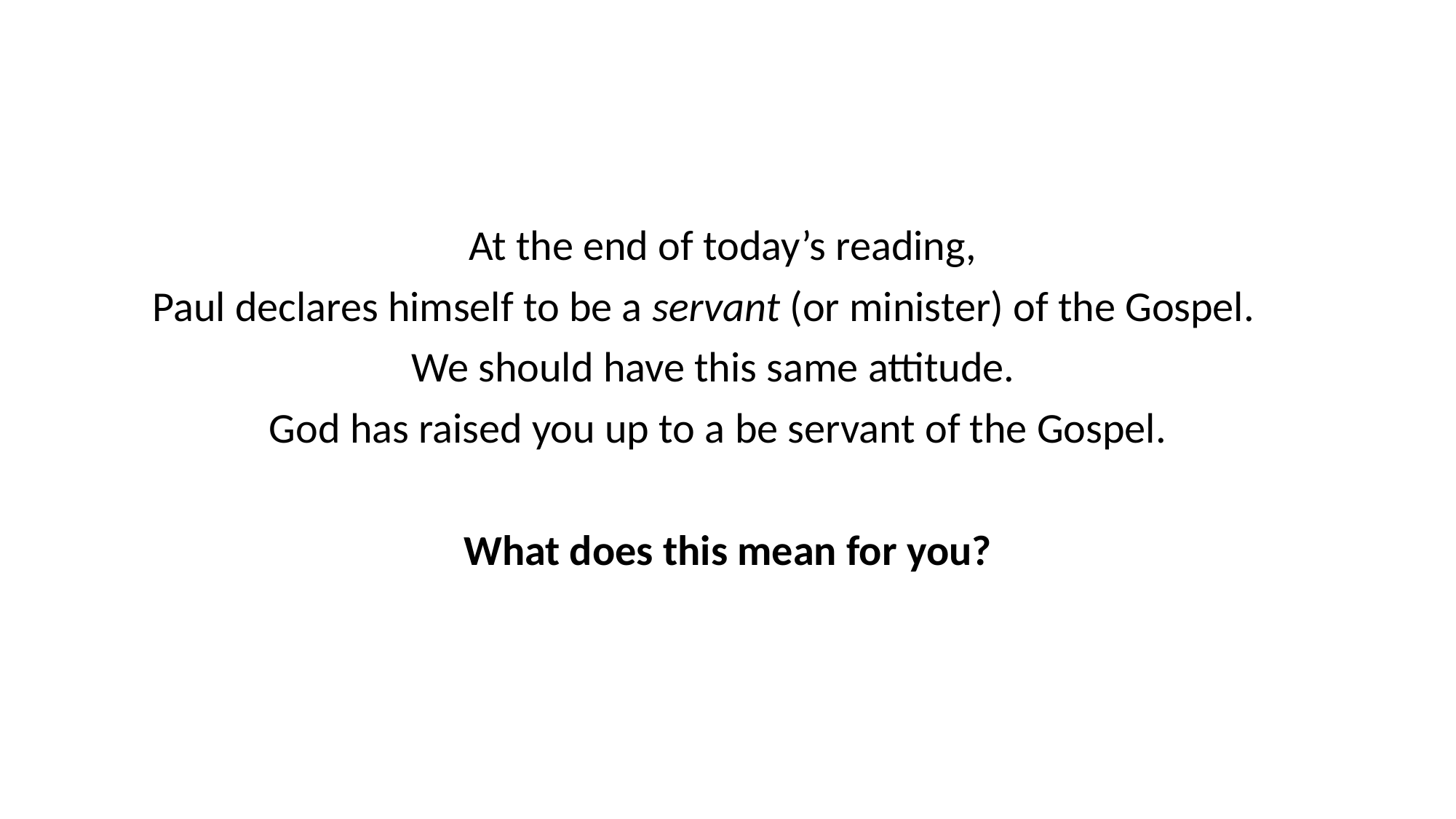

At the end of today’s reading,
Paul declares himself to be a servant (or minister) of the Gospel.
We should have this same attitude.
God has raised you up to a be servant of the Gospel.

What does this mean for you?